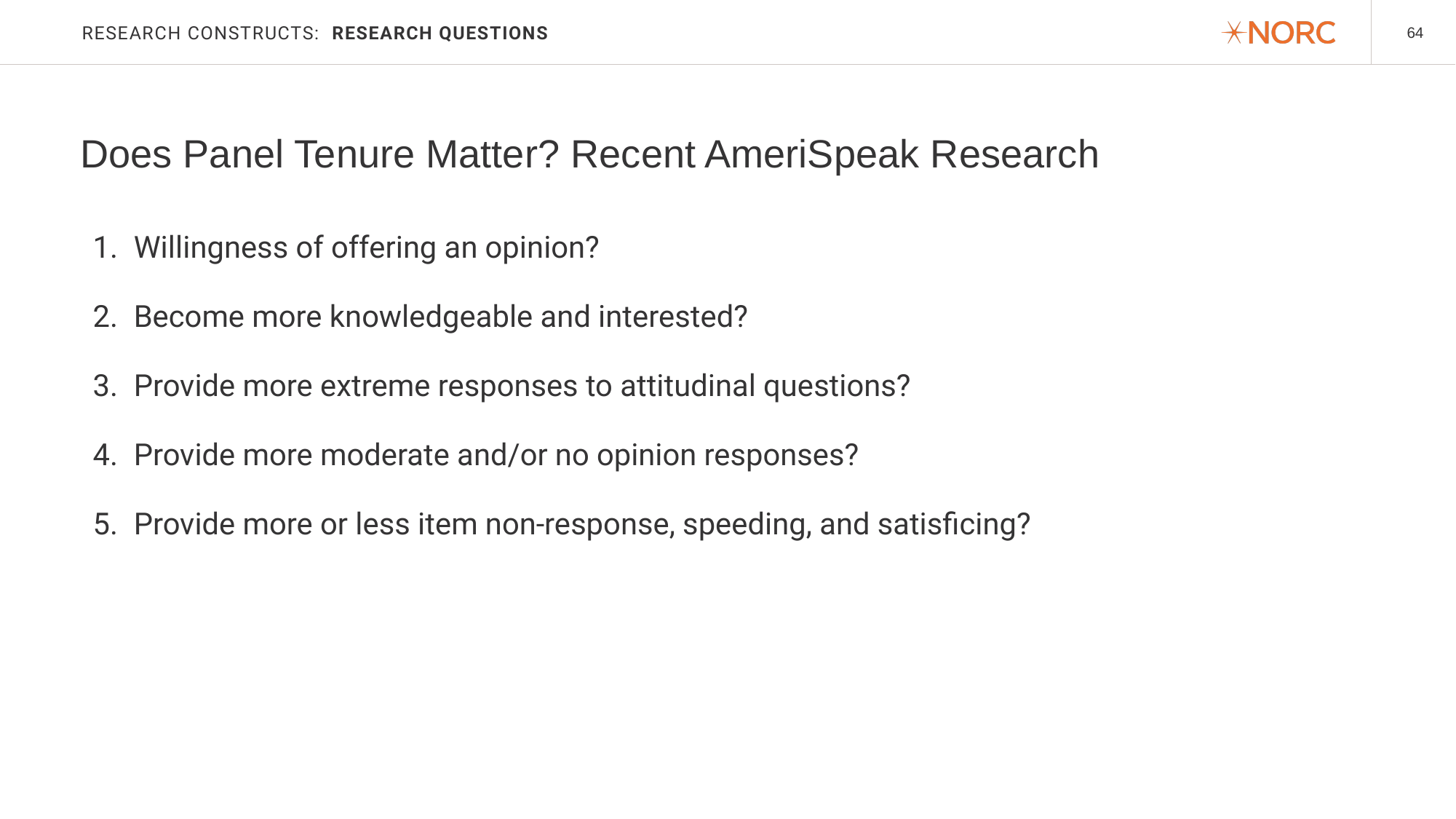

# Research CONSTRUCTS:  Research questions
Does Panel Tenure Matter? Recent AmeriSpeak Research
Willingness of offering an opinion?
Become more knowledgeable and interested?
Provide more extreme responses to attitudinal questions?
Provide more moderate and/or no opinion responses?
Provide more or less item non-response, speeding, and satisficing?